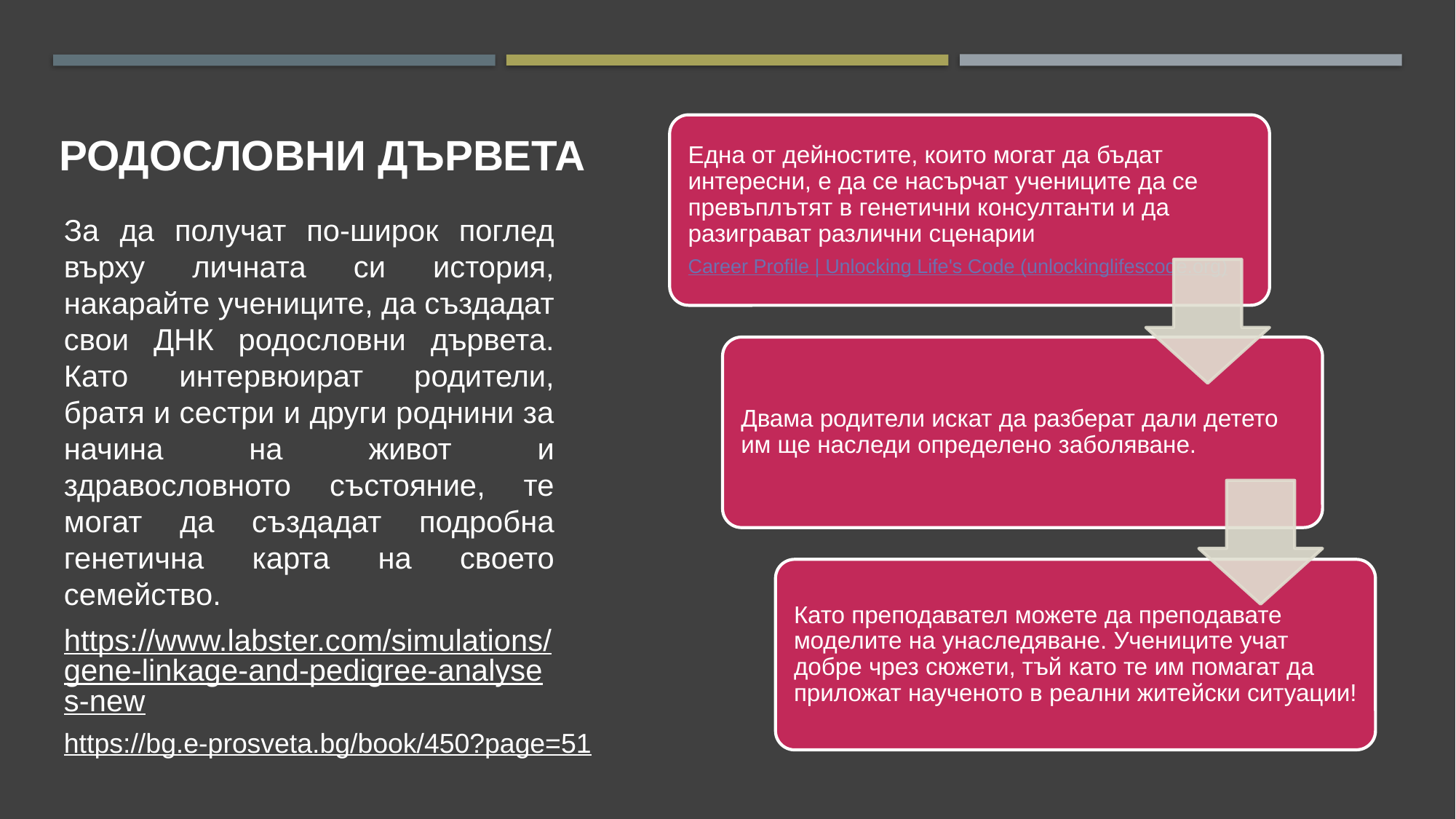

# Родословни дървета

Една от дейностите, които могат да бъдат интересни, е да се насърчат учениците да се превъплътят в генетични консултанти и да разиграват различни сценарии
Career Profile | Unlocking Life's Code (unlockinglifescode.org)
Двама родители искат да разберат дали детето им ще наследи определено заболяване.
Като преподавател можете да преподавате моделите на унаследяване. Учениците учат добре чрез сюжети, тъй като те им помагат да приложат наученото в реални житейски ситуации!

За да получат по-широк поглед върху личната си история, накарайте учениците, да създадат свои ДНК родословни дървета. Като интервюират родители, братя и сестри и други роднини за начина на живот и здравословното състояние, те могат да създадат подробна генетична карта на своето семейство.
https://www.labster.com/simulations/gene-linkage-and-pedigree-analyses-new
https://bg.e-prosveta.bg/book/450?page=51